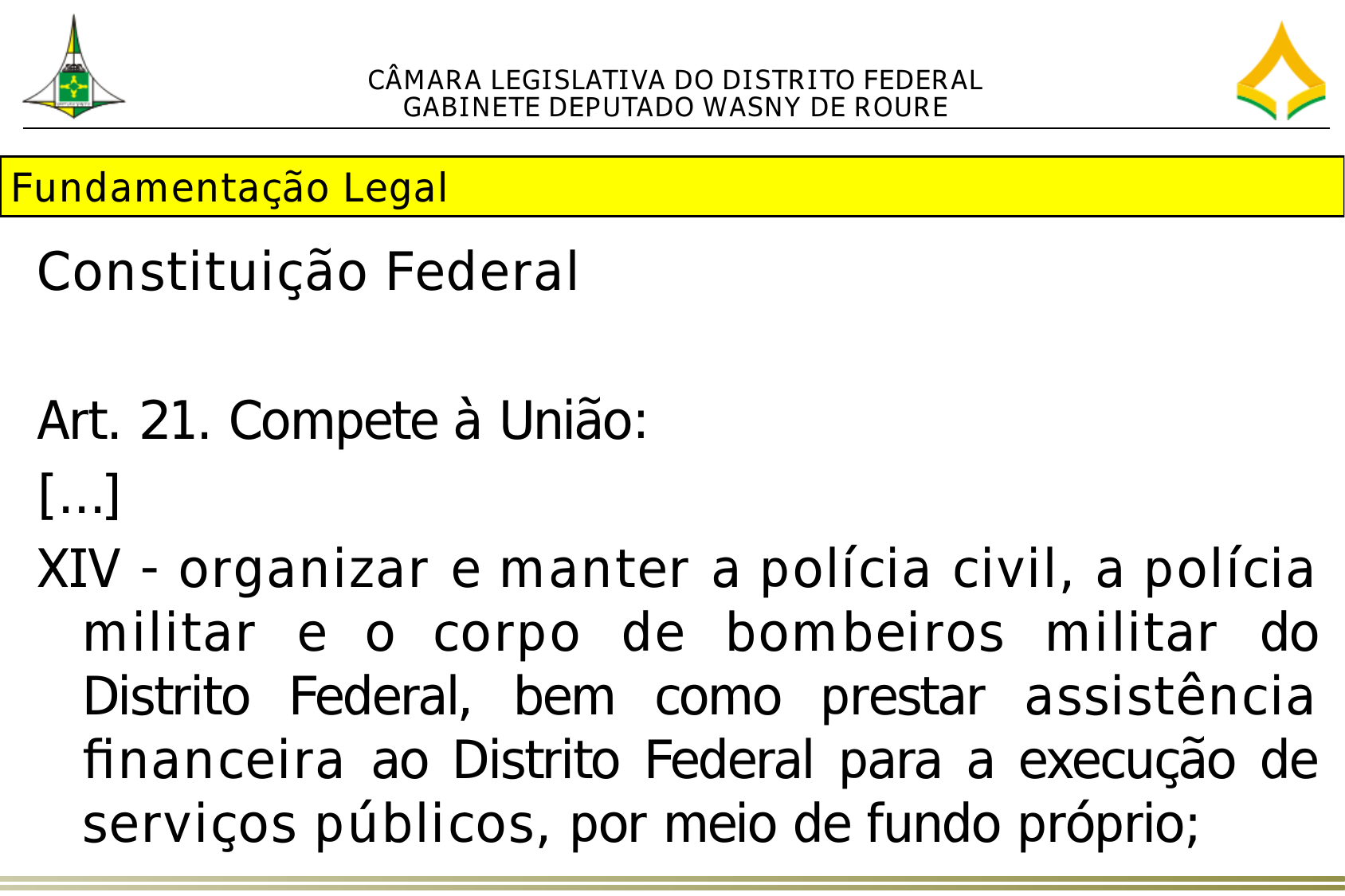

Fundamentação Legal
Constituição Federal

Art. 21. Compete à União:
[...]
XIV - organizar e manter a polícia civil, a polícia militar e o corpo de bombeiros militar do Distrito Federal, bem como prestar assistência financeira ao Distrito Federal para a execução de serviços públicos, por meio de fundo próprio;